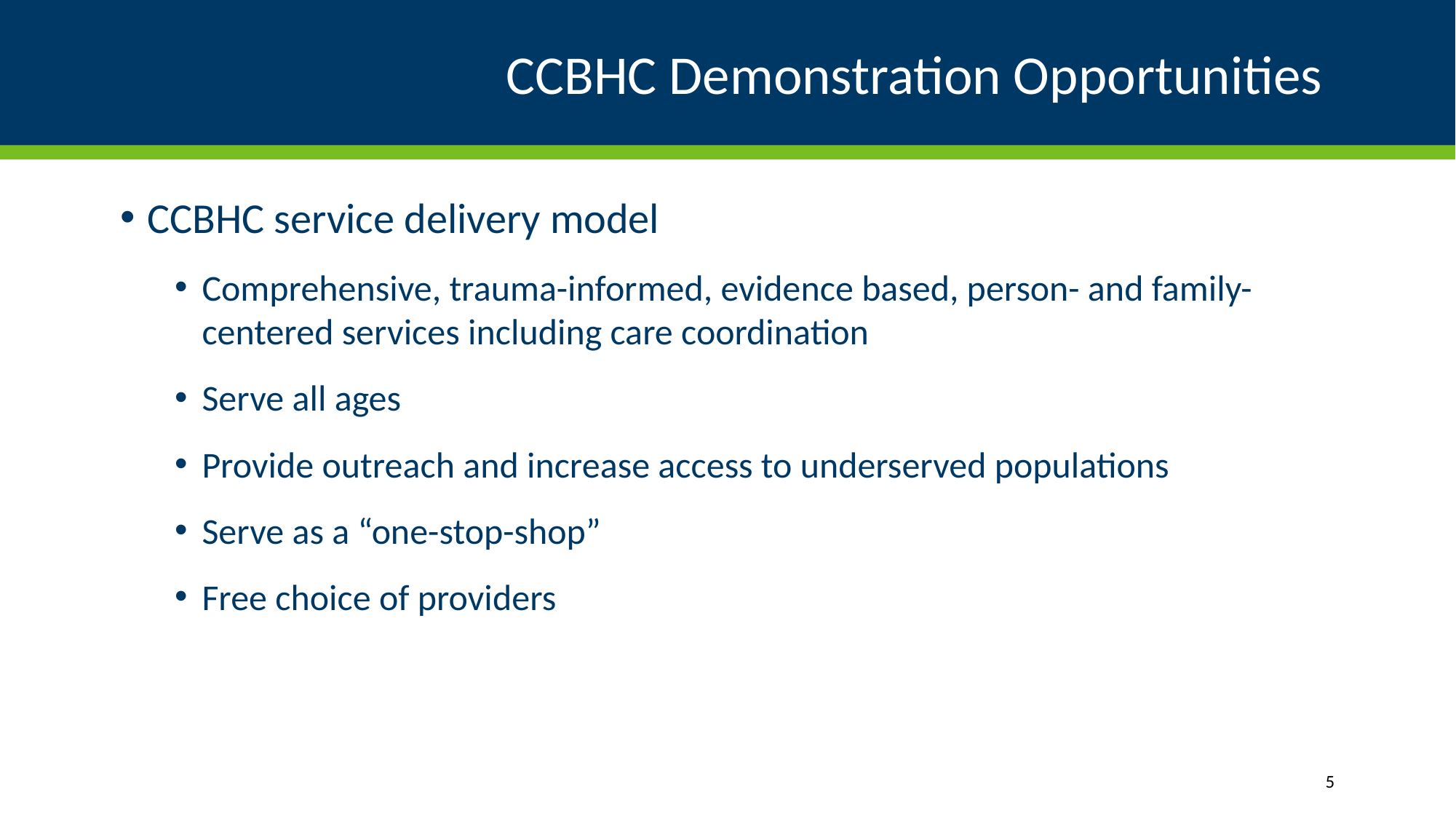

# CCBHC Demonstration Opportunities
CCBHC service delivery model
Comprehensive, trauma-informed, evidence based, person- and family-centered services including care coordination
Serve all ages
Provide outreach and increase access to underserved populations
Serve as a “one-stop-shop”
Free choice of providers

5